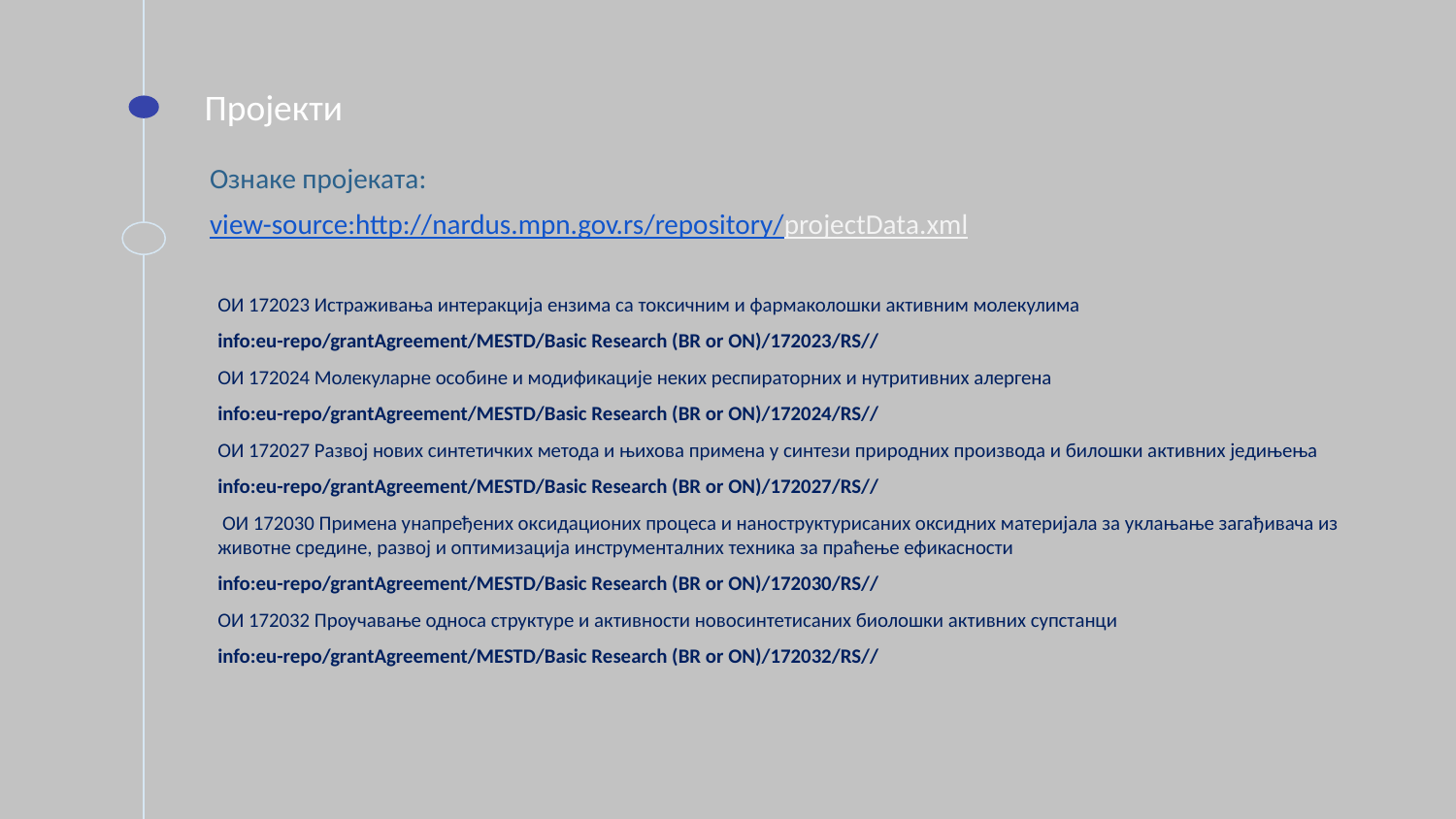

Пројекти
Ознаке пројеката:
view-source:http://nardus.mpn.gov.rs/repository/projectData.xml

ОИ 172023 Истраживања интеракција ензима са токсичним и фармаколошки активним молекулима
info:eu-repo/grantAgreement/MESTD/Basic Research (BR or ON)/172023/RS//
ОИ 172024 Молекуларне особине и модификације неких респираторних и нутритивних алергена
info:eu-repo/grantAgreement/MESTD/Basic Research (BR or ON)/172024/RS//
ОИ 172027 Развој нових синтетичких метода и њихова примена у синтези природних производа и билошки активних једињења
info:eu-repo/grantAgreement/MESTD/Basic Research (BR or ON)/172027/RS//
 ОИ 172030 Примена унапређених оксидационих процеса и наноструктурисаних оксидних материјала за уклањање загађивача из животне средине, развој и оптимизација инструменталних техника за праћење ефикасности
info:eu-repo/grantAgreement/MESTD/Basic Research (BR or ON)/172030/RS//
ОИ 172032 Проучавање односа структуре и активности новосинтетисаних биолошки активних супстанци
info:eu-repo/grantAgreement/MESTD/Basic Research (BR or ON)/172032/RS//